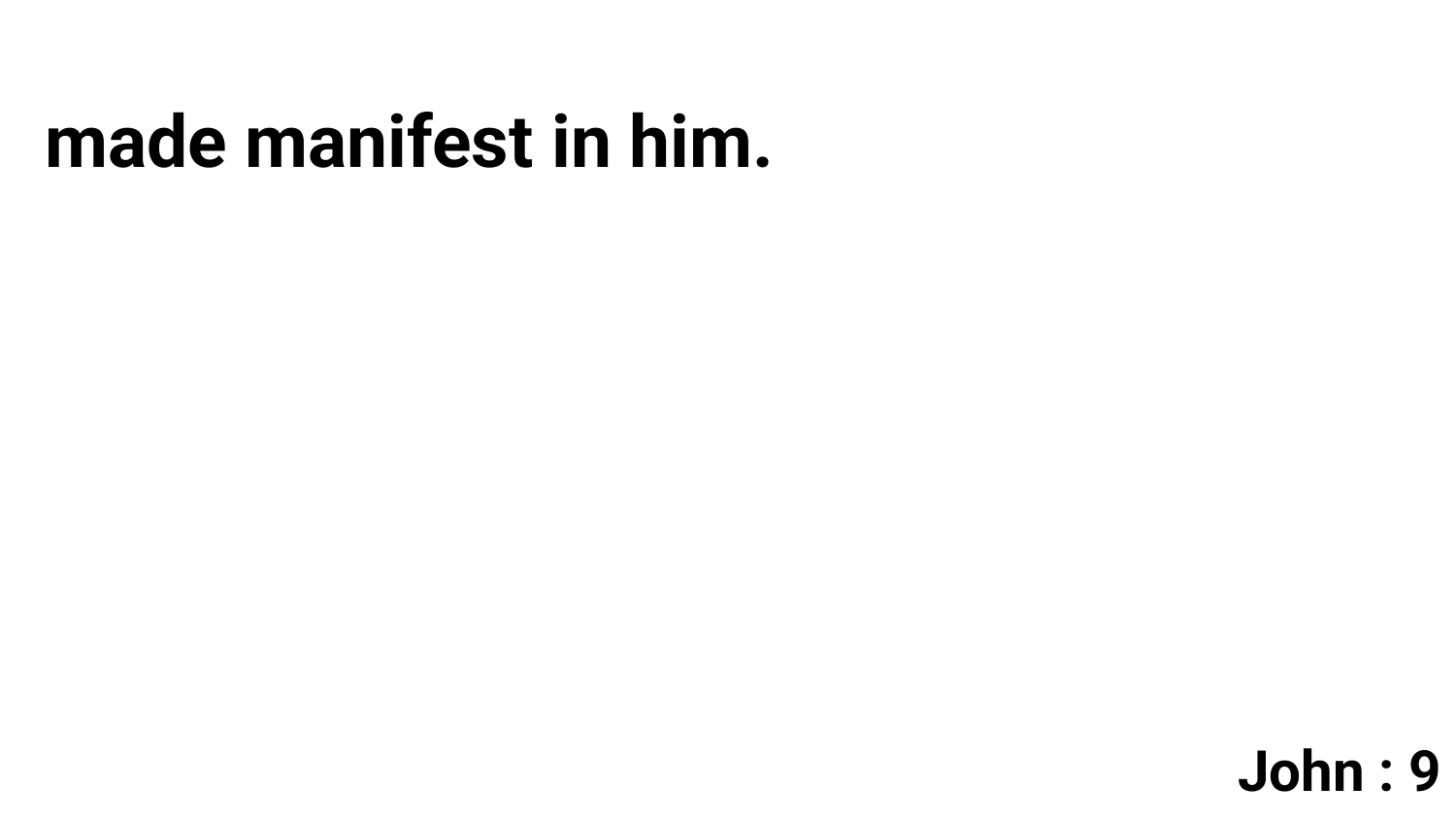

made manifest in him.
John : 9